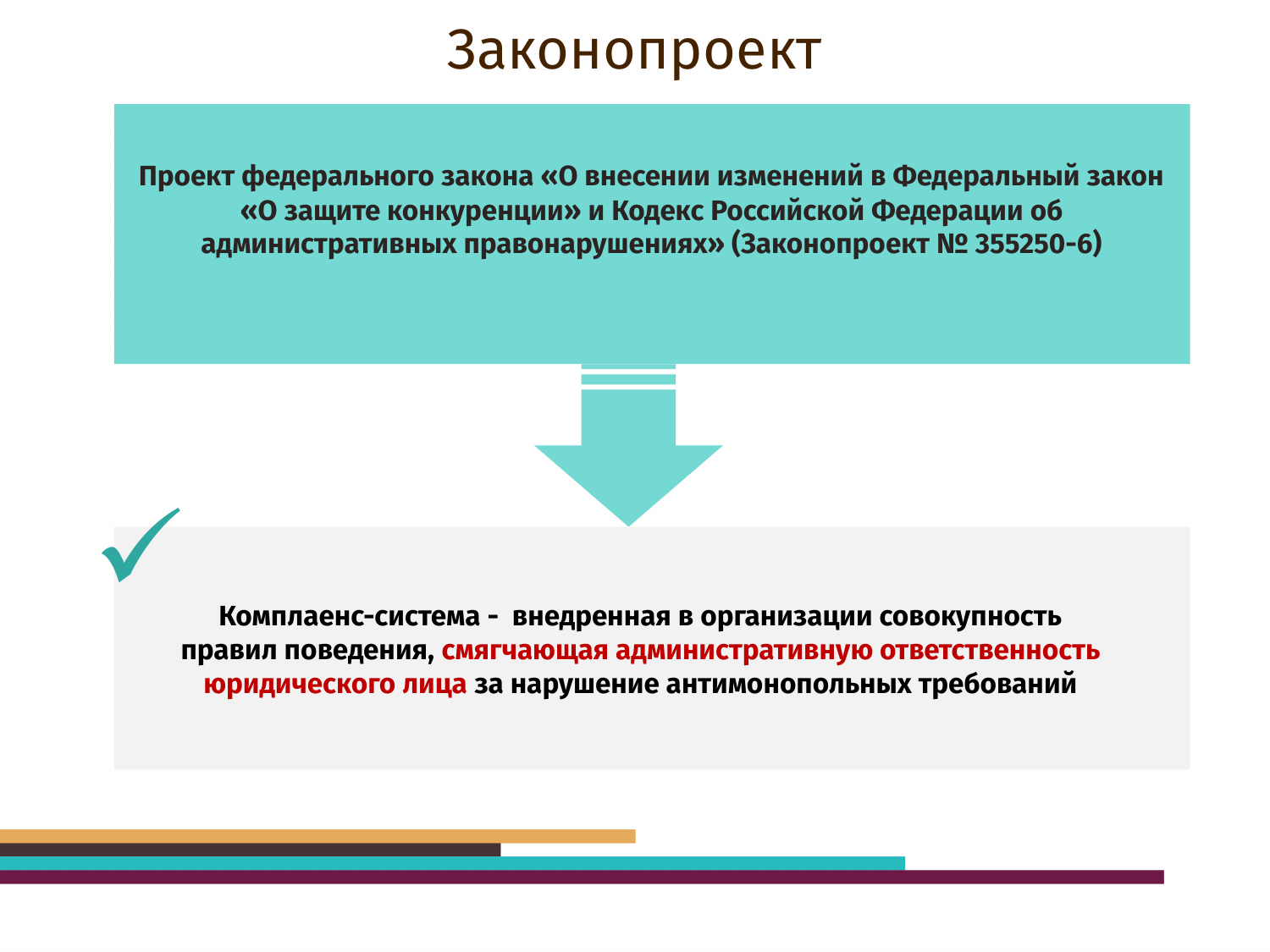

# Законопроект
Проект федерального закона «О внесении изменений в Федеральный закон «О защите конкуренции» и Кодекс Российской Федерации об административных правонарушениях» (Законопроект № 355250-6)

Комплаенс-система -  внедренная в организации совокупность правил поведения, смягчающая административную ответственность юридического лица за нарушение антимонопольных требований